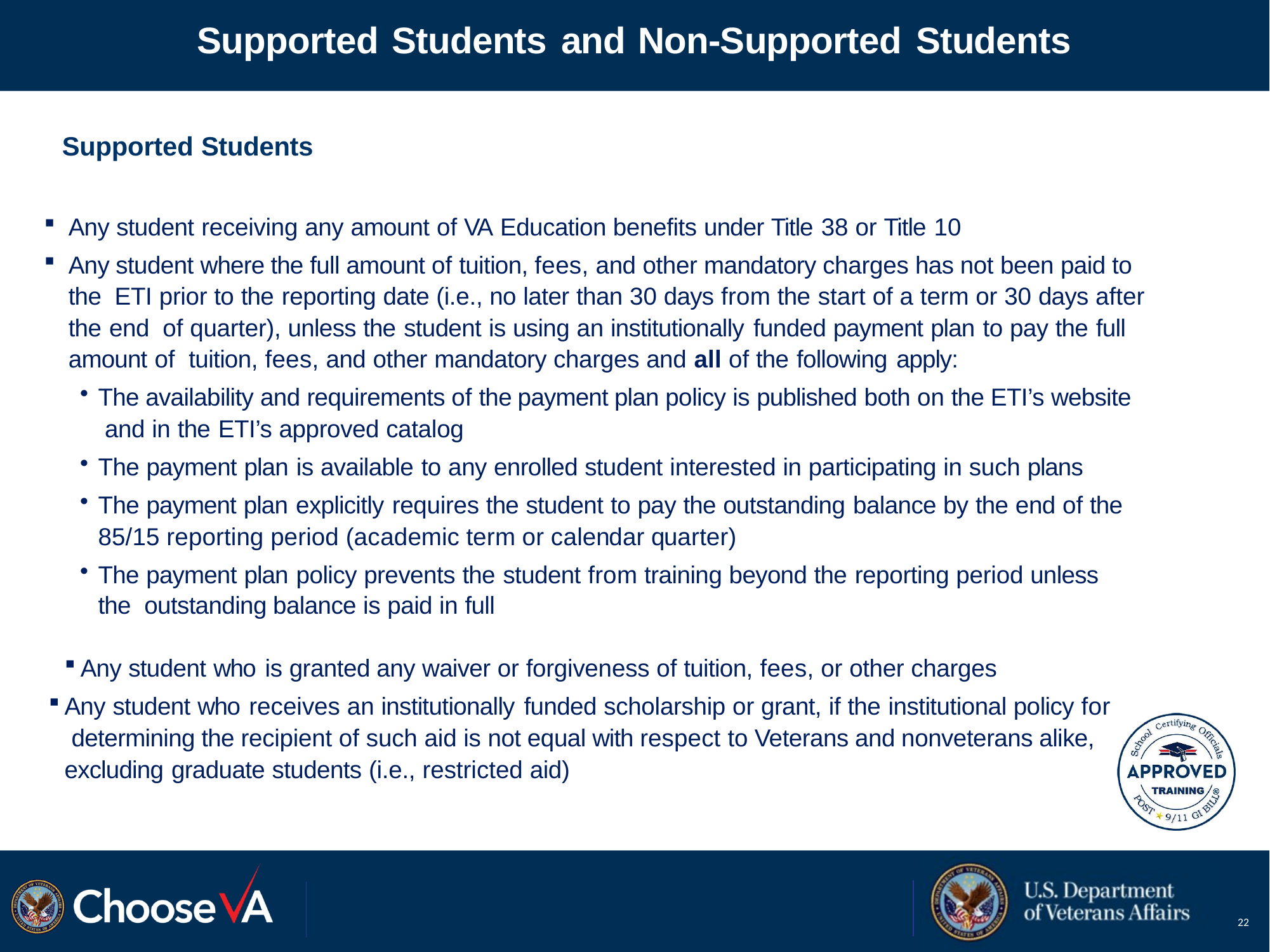

# Supported Students and Non-Supported Students
Supported Students

Any student receiving any amount of VA Education benefits under Title 38 or Title 10
Any student where the full amount of tuition, fees, and other mandatory charges has not been paid to the  ETI prior to the reporting date (i.e., no later than 30 days from the start of a term or 30 days after the end  of quarter), unless the student is using an institutionally funded payment plan to pay the full amount of  tuition, fees, and other mandatory charges and all of the following apply:
The availability and requirements of the payment plan policy is published both on the ETI’s website  and in the ETI’s approved catalog
The payment plan is available to any enrolled student interested in participating in such plans
The payment plan explicitly requires the student to pay the outstanding balance by the end of the
85/15 reporting period (academic term or calendar quarter)
The payment plan policy prevents the student from training beyond the reporting period unless the  outstanding balance is paid in full

Any student who is granted any waiver or forgiveness of tuition, fees, or other charges
Any student who receives an institutionally funded scholarship or grant, if the institutional policy for  determining the recipient of such aid is not equal with respect to Veterans and nonveterans alike,  excluding graduate students (i.e., restricted aid)
22